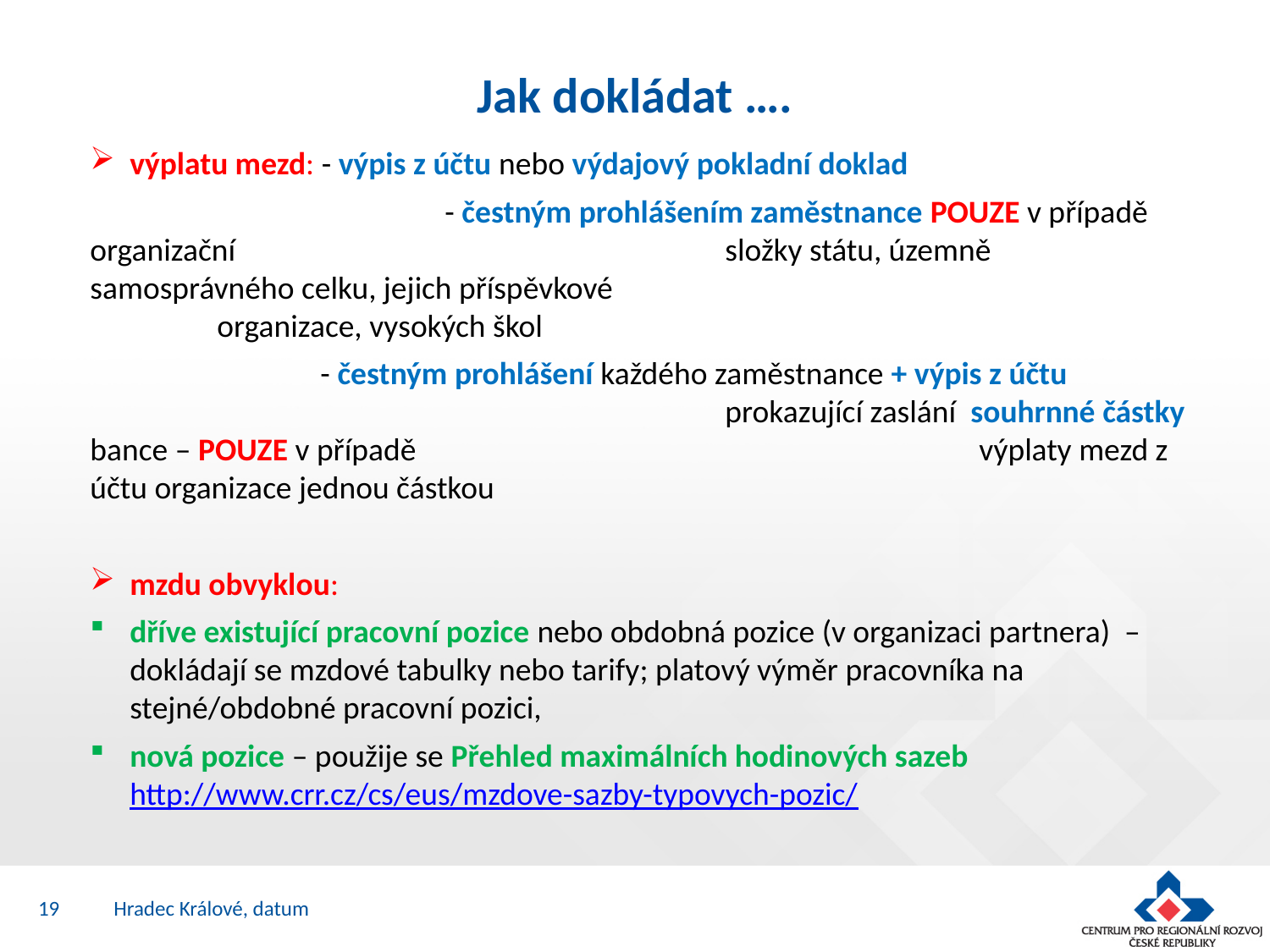

# Jak dokládat ….
výplatu mezd: - výpis z účtu nebo výdajový pokladní doklad
		              - čestným prohlášením zaměstnance POUZE v případě organizační 				složky státu, územně samosprávného celku, jejich příspěvkové 					organizace, vysokých škol
                                - čestným prohlášení každého zaměstnance + výpis z účtu 					      	prokazující zaslání  souhrnné částky bance – POUZE v případě                  				výplaty mezd z účtu organizace jednou částkou

mzdu obvyklou:
dříve existující pracovní pozice nebo obdobná pozice (v organizaci partnera)  – dokládají se mzdové tabulky nebo tarify; platový výměr pracovníka na stejné/obdobné pracovní pozici,
nová pozice – použije se Přehled maximálních hodinových sazeb http://www.crr.cz/cs/eus/mzdove-sazby-typovych-pozic/
19
Hradec Králové, datum